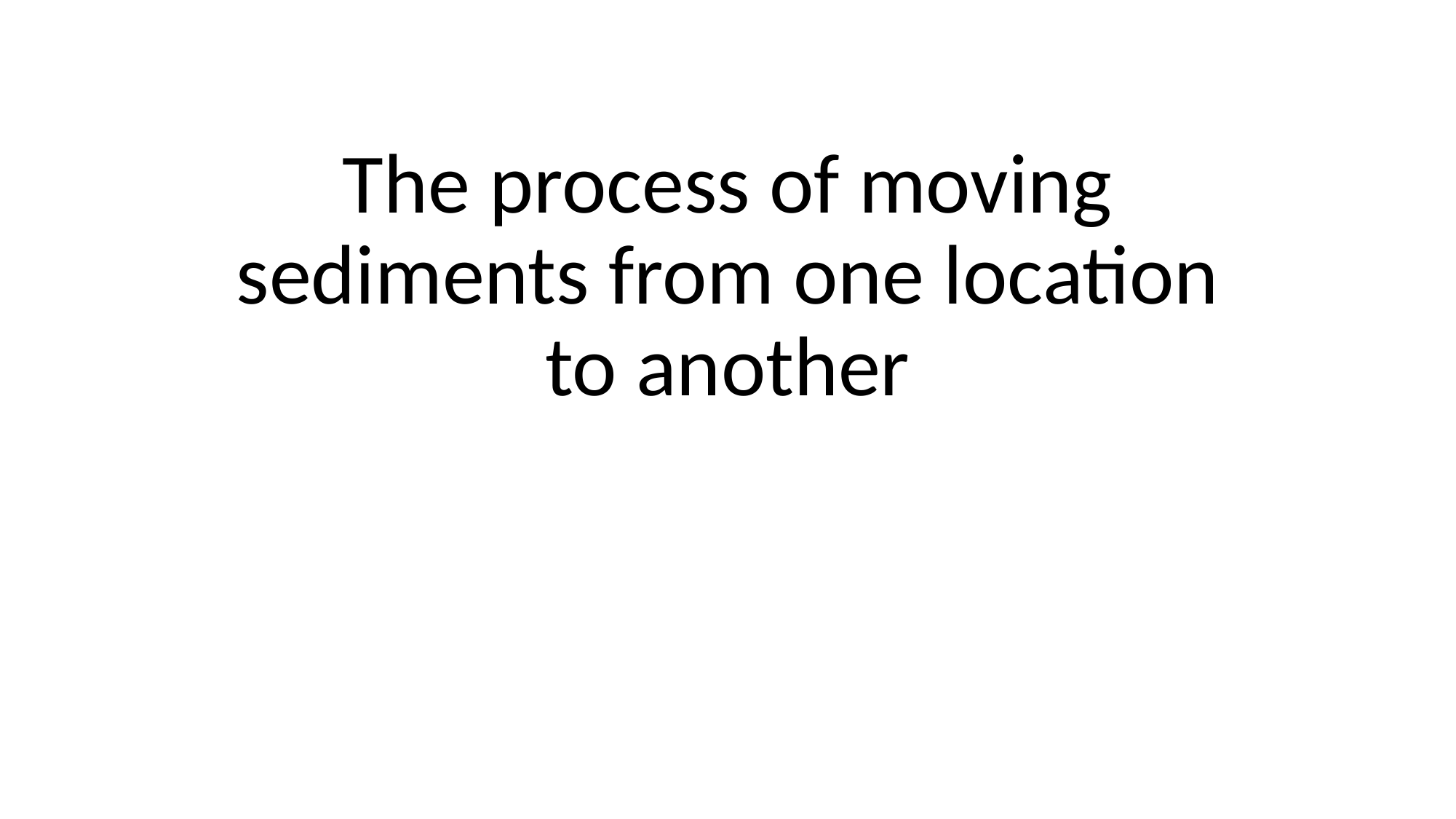

# The process of moving sediments from one location to another